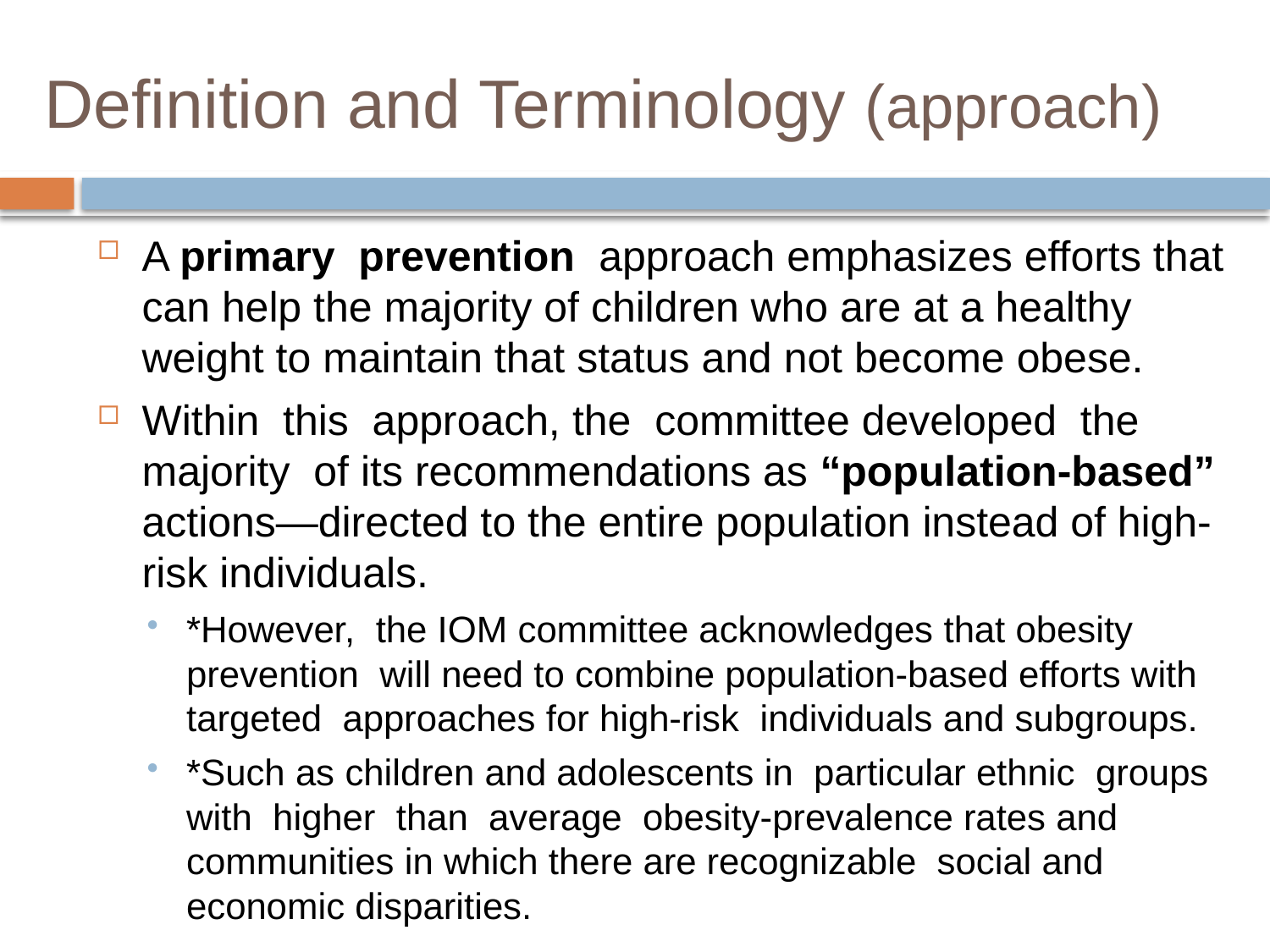

# Definition and Terminology (approach)
A primary  prevention  approach emphasizes efforts that can help the majority of children who are at a healthy weight to maintain that status and not become obese.
Within  this  approach, the  committee developed  the majority  of its recommendations as “population-based” actions—directed to the entire population instead of high-risk individuals.
*However,  the IOM committee acknowledges that obesity prevention  will need to combine population-based efforts with targeted  approaches for high-risk  individuals and subgroups.
*Such as children and adolescents in  particular ethnic  groups  with  higher  than  average  obesity-prevalence rates and communities in which there are recognizable  social and economic disparities.

*The focus of the rest of this course will be on these high-risk subgroups.